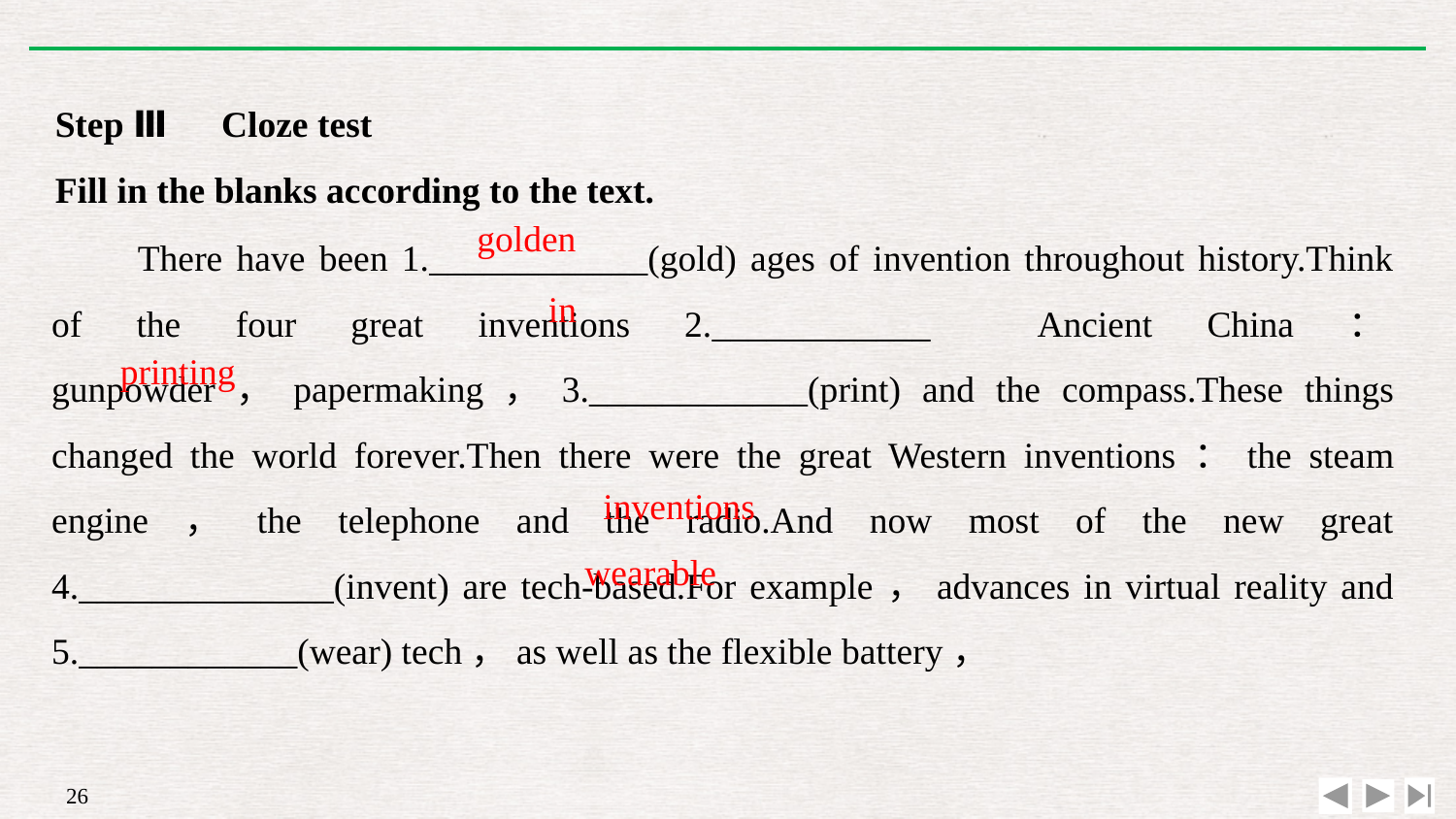

Step Ⅲ　Cloze test
Fill in the blanks according to the text.
There have been 1.____________(gold) ages of invention throughout history.Think of the four great inventions 2.____________  Ancient China：gunpowder，papermaking，3.____________(print) and the compass.These things changed the world forever.Then there were the great Western inventions：the steam engine，the telephone and the radio.And now most of the new great 4.______________(invent) are tech-based.For example，advances in virtual reality and 5.____________(wear) tech，as well as the flexible battery，
golden
in
printing
inventions
wearable